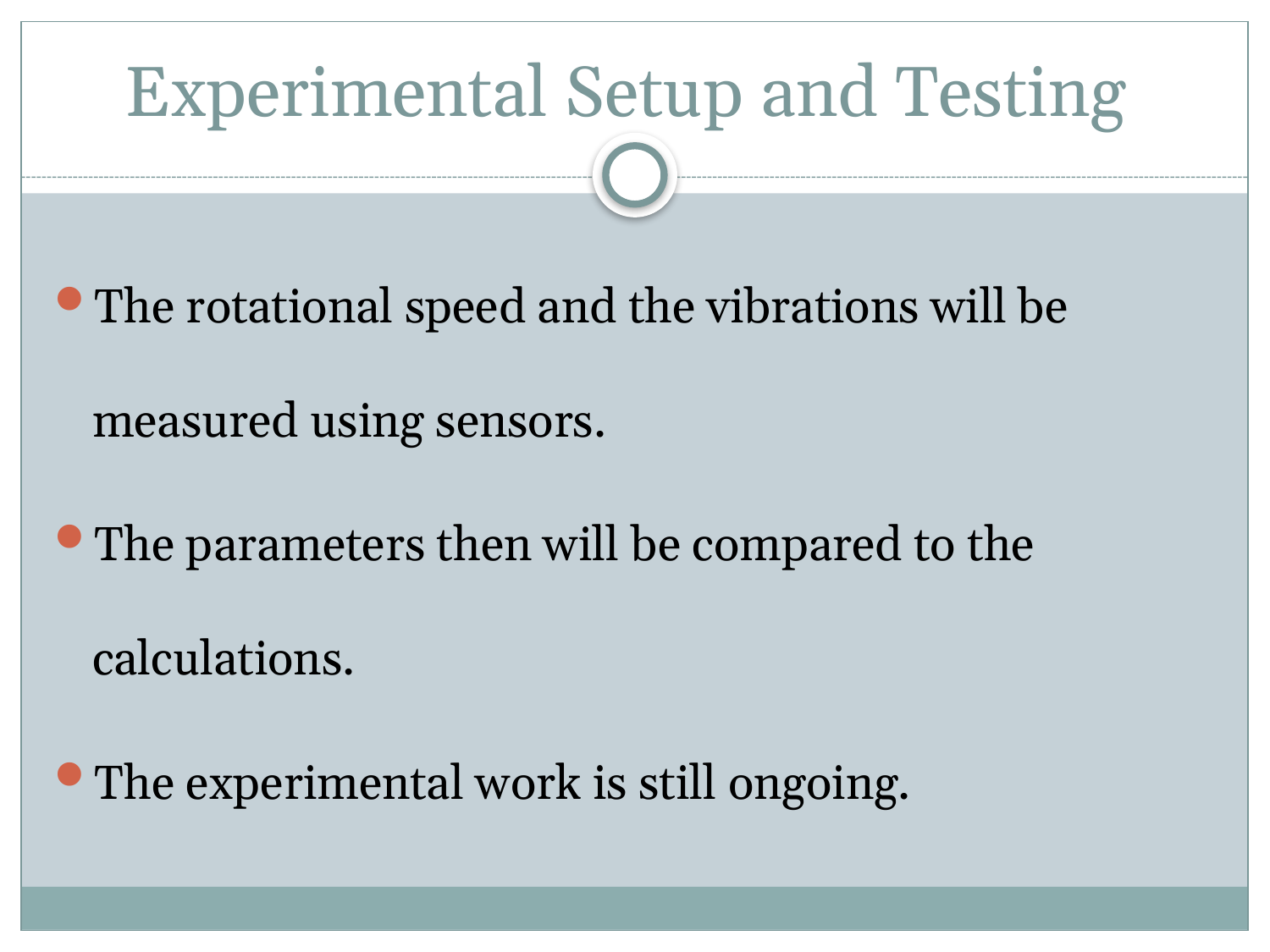

# Experimental Setup and Testing
The rotational speed and the vibrations will be measured using sensors.
The parameters then will be compared to the calculations.
The experimental work is still ongoing.